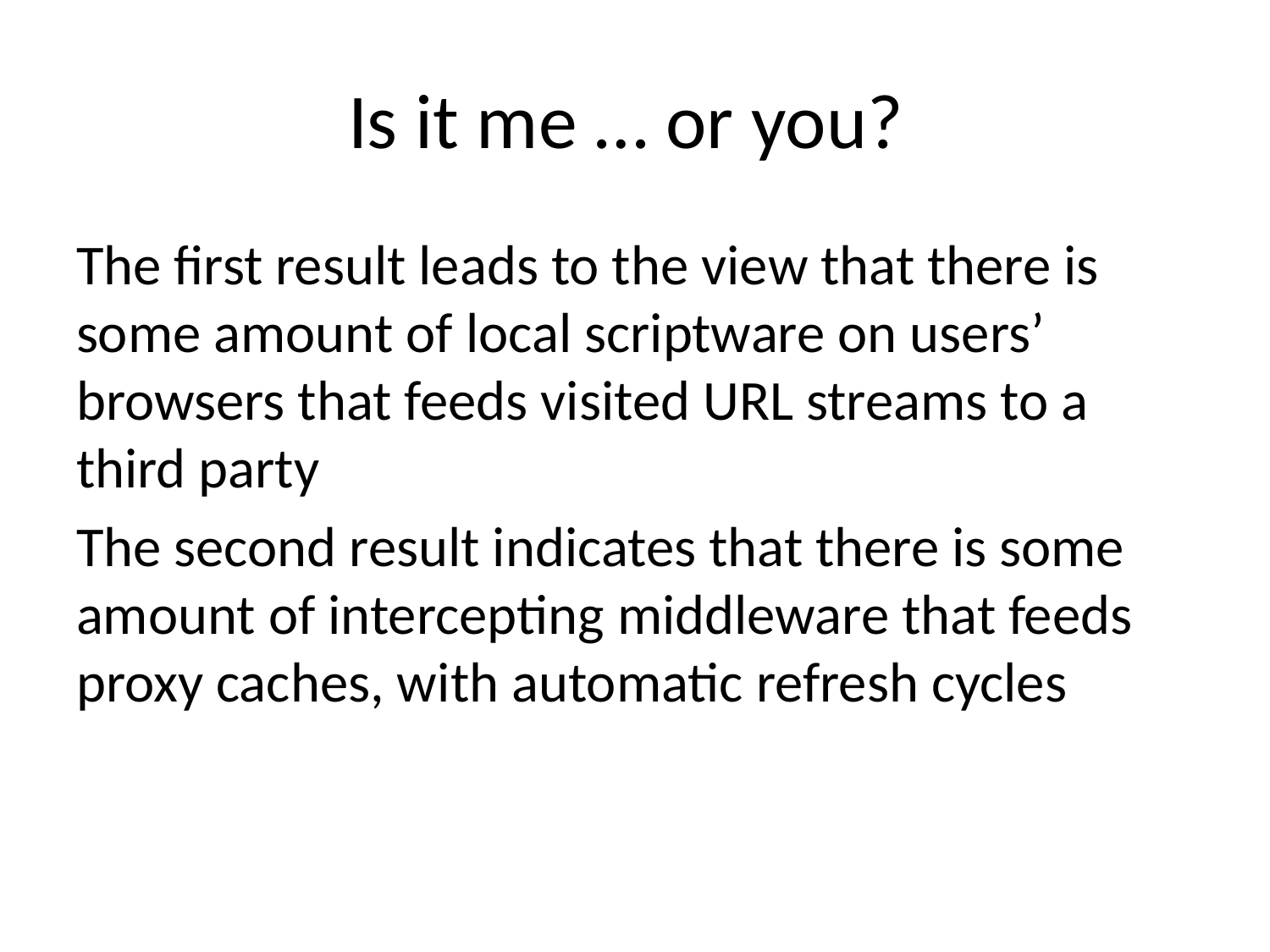

# Is it me … or you?
The first result leads to the view that there is some amount of local scriptware on users’ browsers that feeds visited URL streams to a third party
The second result indicates that there is some amount of intercepting middleware that feeds proxy caches, with automatic refresh cycles